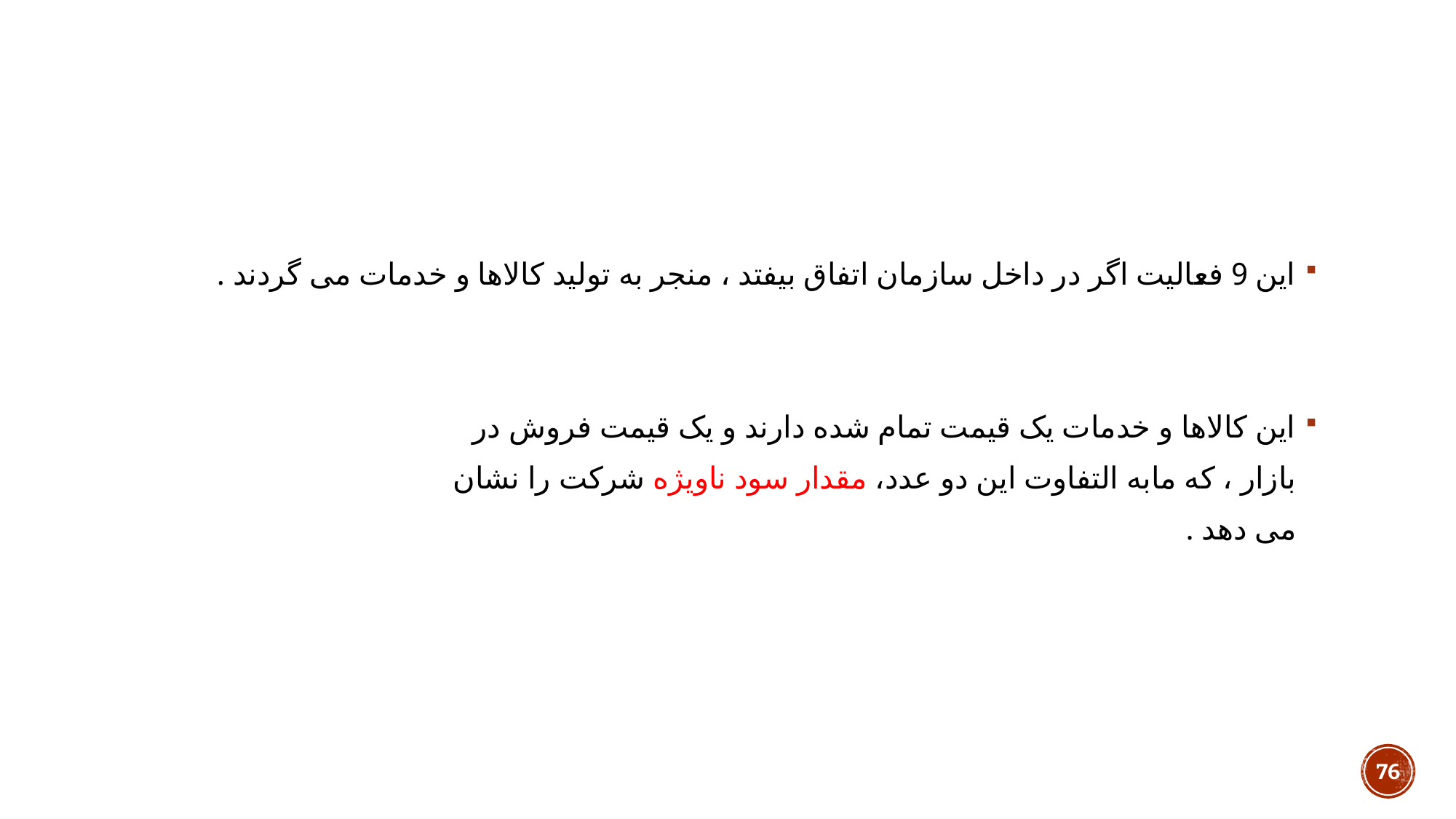

#
این 9 فعالیت اگر در داخل سازمان اتفاق بیفتد ، منجر به تولید کالاها و خدمات می گردند .

این کالاها و خدمات یک قیمت تمام شده دارند و یک قیمت فروش در
 بازار ، که مابه التفاوت این دو عدد، مقدار سود ناویژه شرکت را نشان
 می دهد .
76